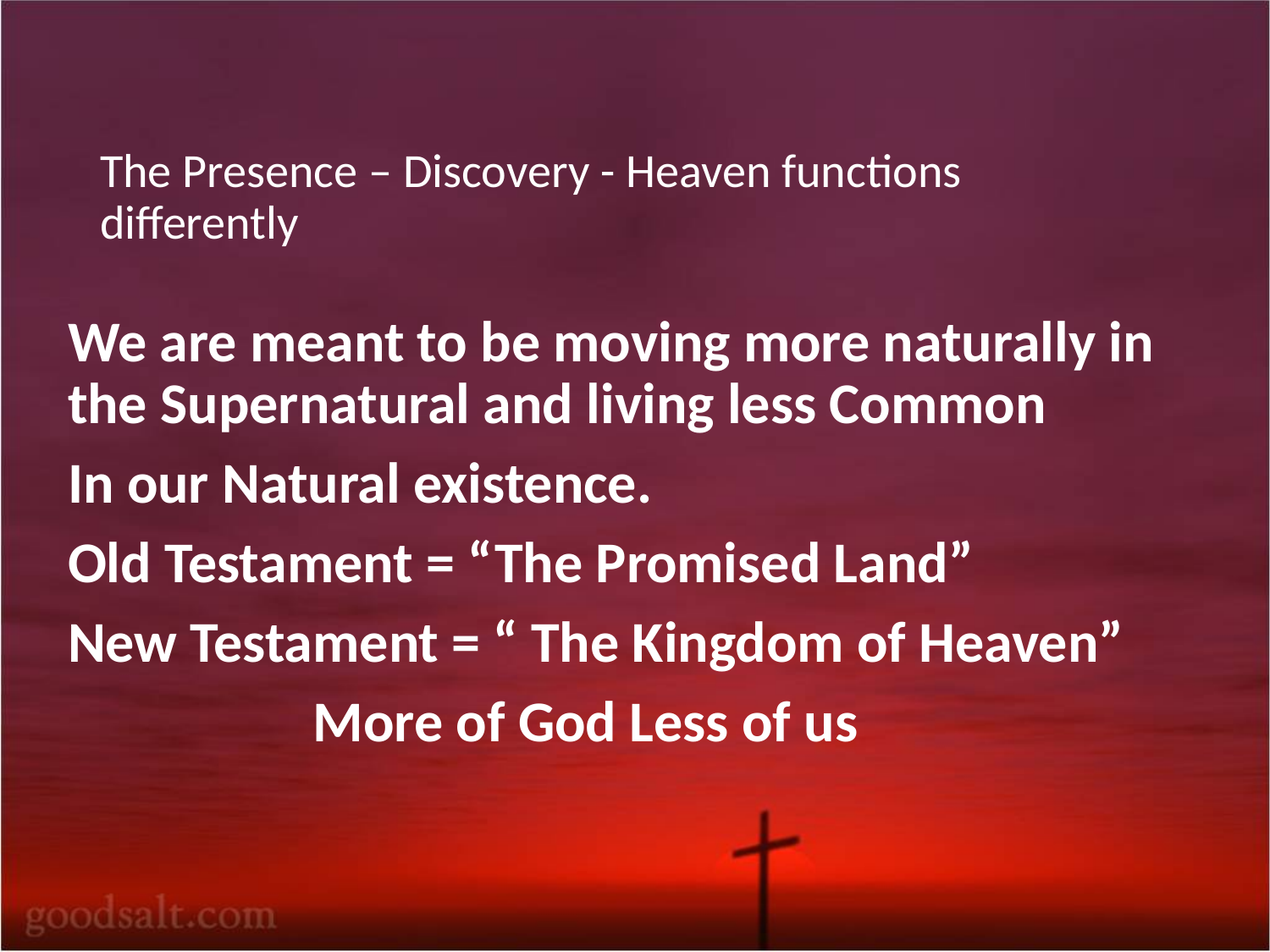

# The Presence – Discovery - Heaven functions differently

We are meant to be moving more naturally in the Supernatural and living less Common
In our Natural existence.
Old Testament = “The Promised Land”
New Testament = “ The Kingdom of Heaven”
                   More of God Less of us